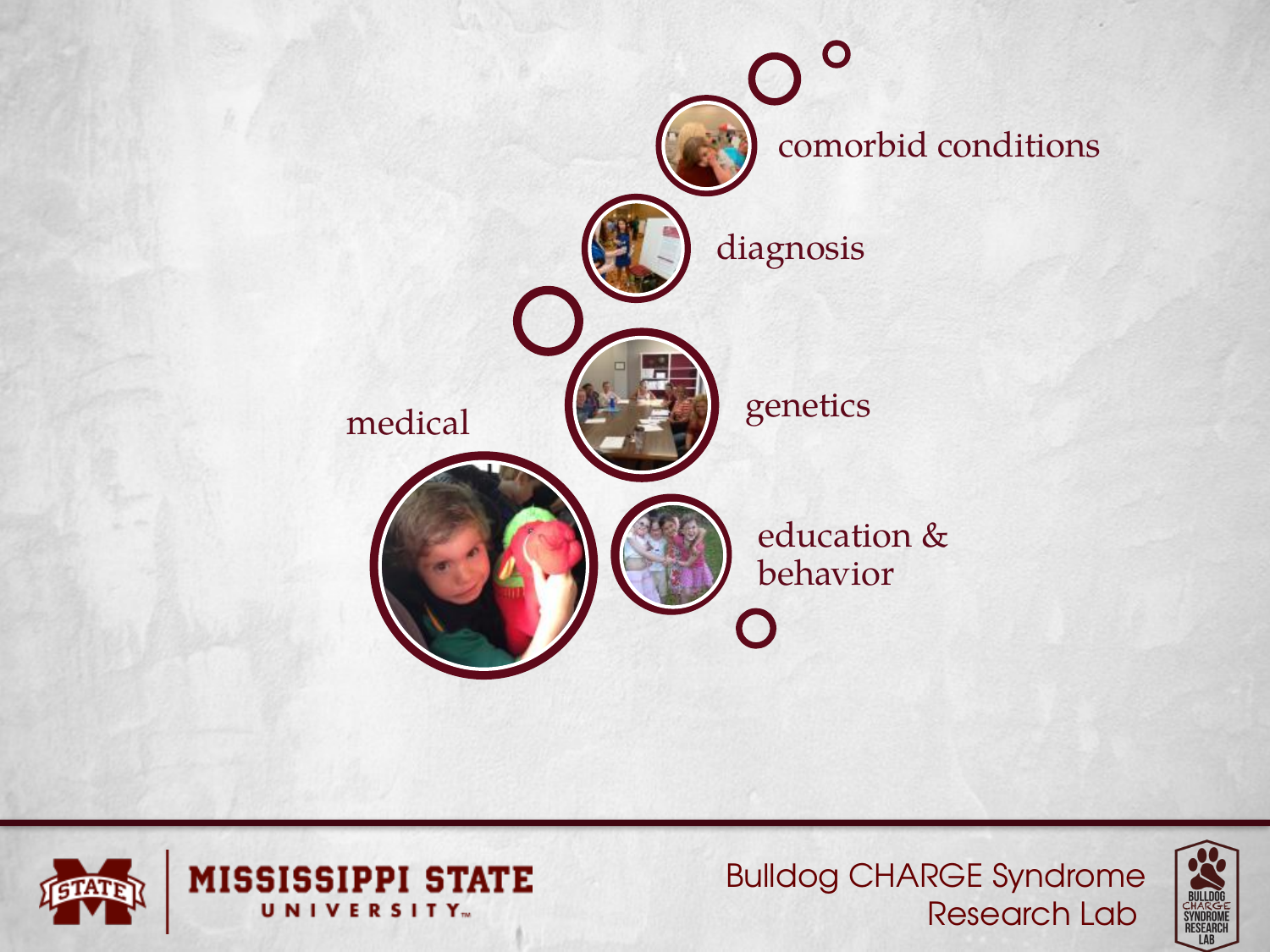

medical
education & behavior
genetics
diagnosis
comorbid conditions